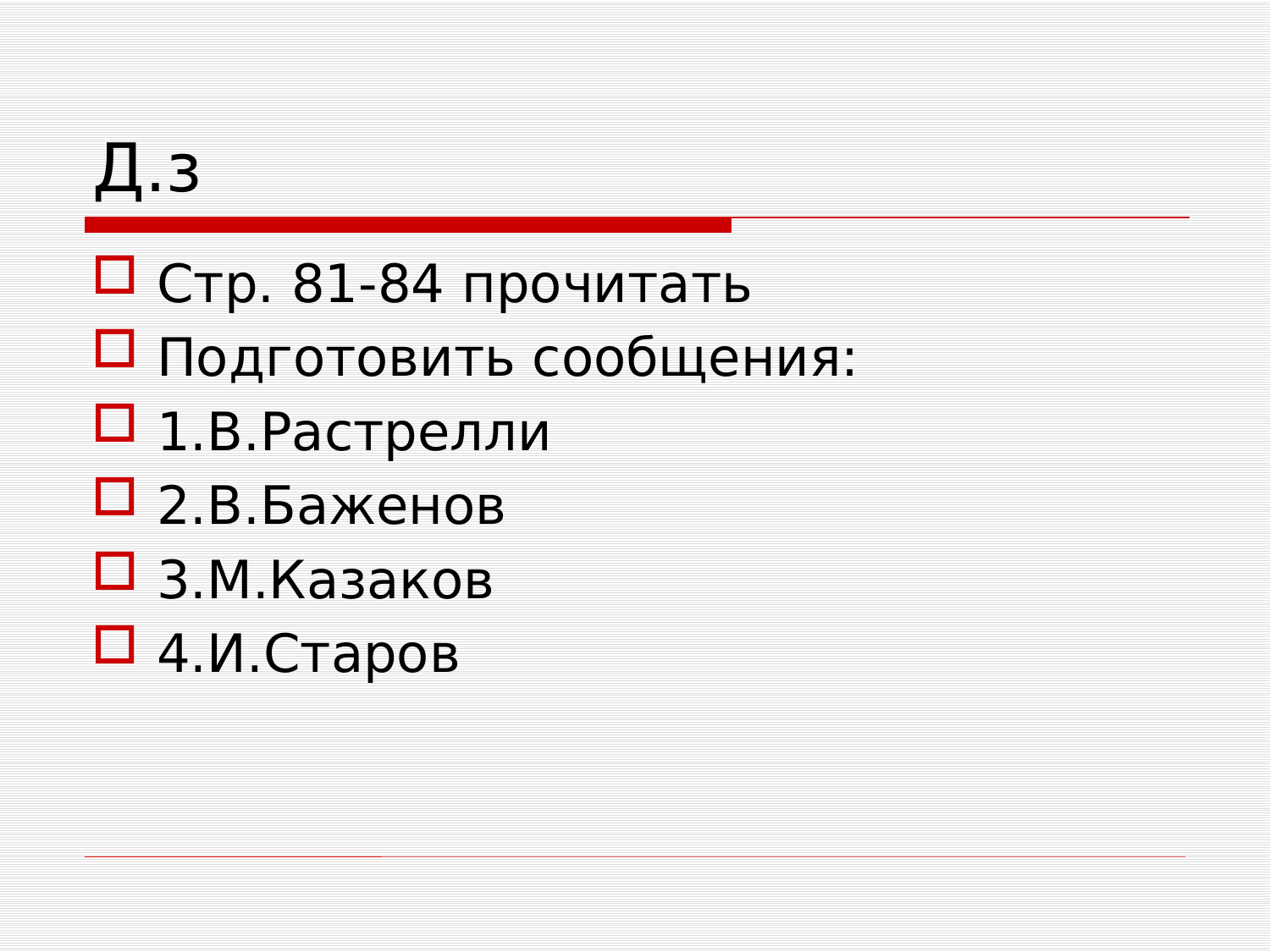

# Д.з
Стр. 81-84 прочитать
Подготовить сообщения:
1.В.Растрелли
2.В.Баженов
3.М.Казаков
4.И.Старов